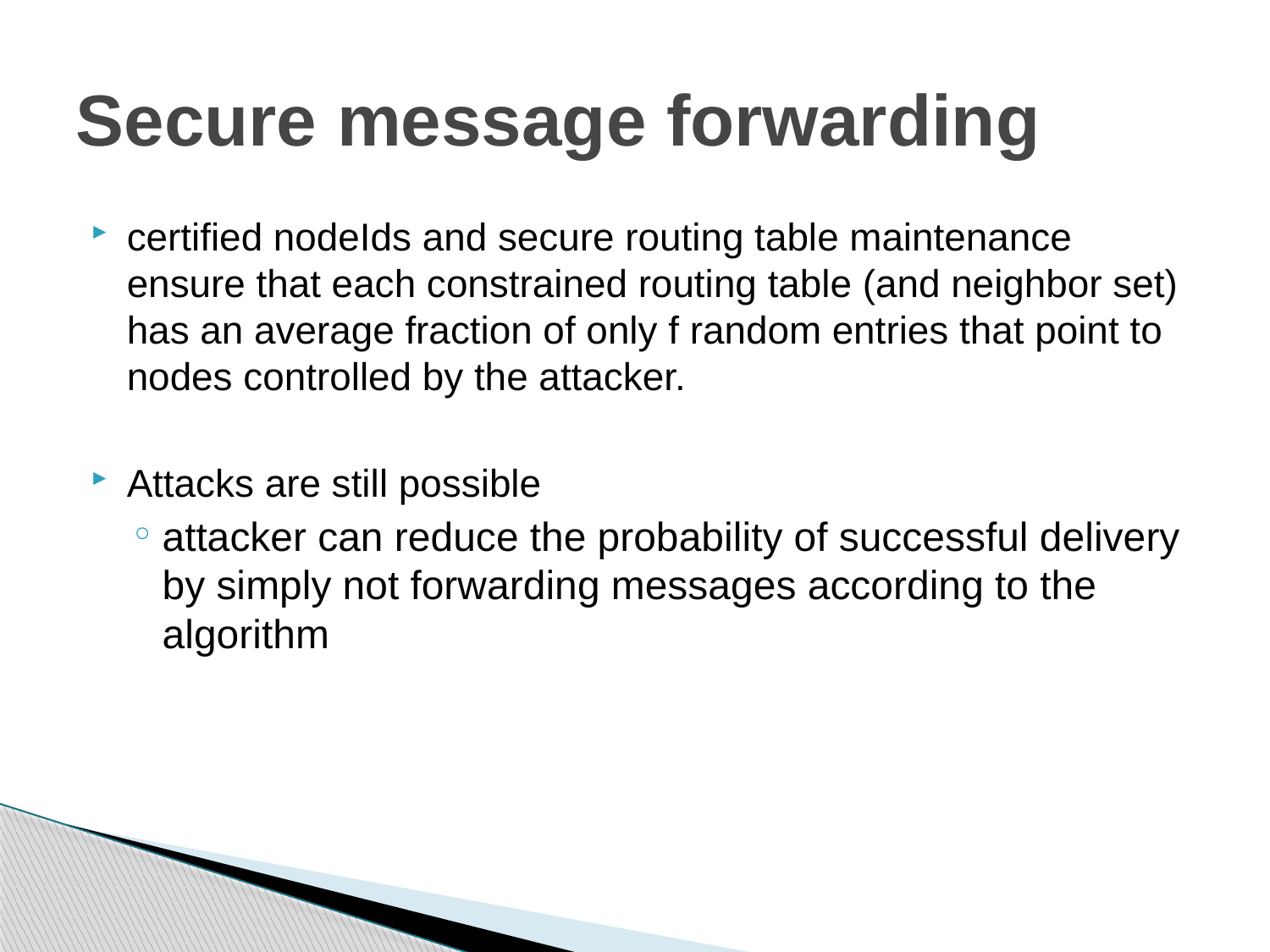

# Secure message forwarding
certified nodeIds and secure routing table maintenance ensure that each constrained routing table (and neighbor set) has an average fraction of only f random entries that point to nodes controlled by the attacker.

Attacks are still possible
attacker can reduce the probability of successful delivery by simply not forwarding messages according to the algorithm